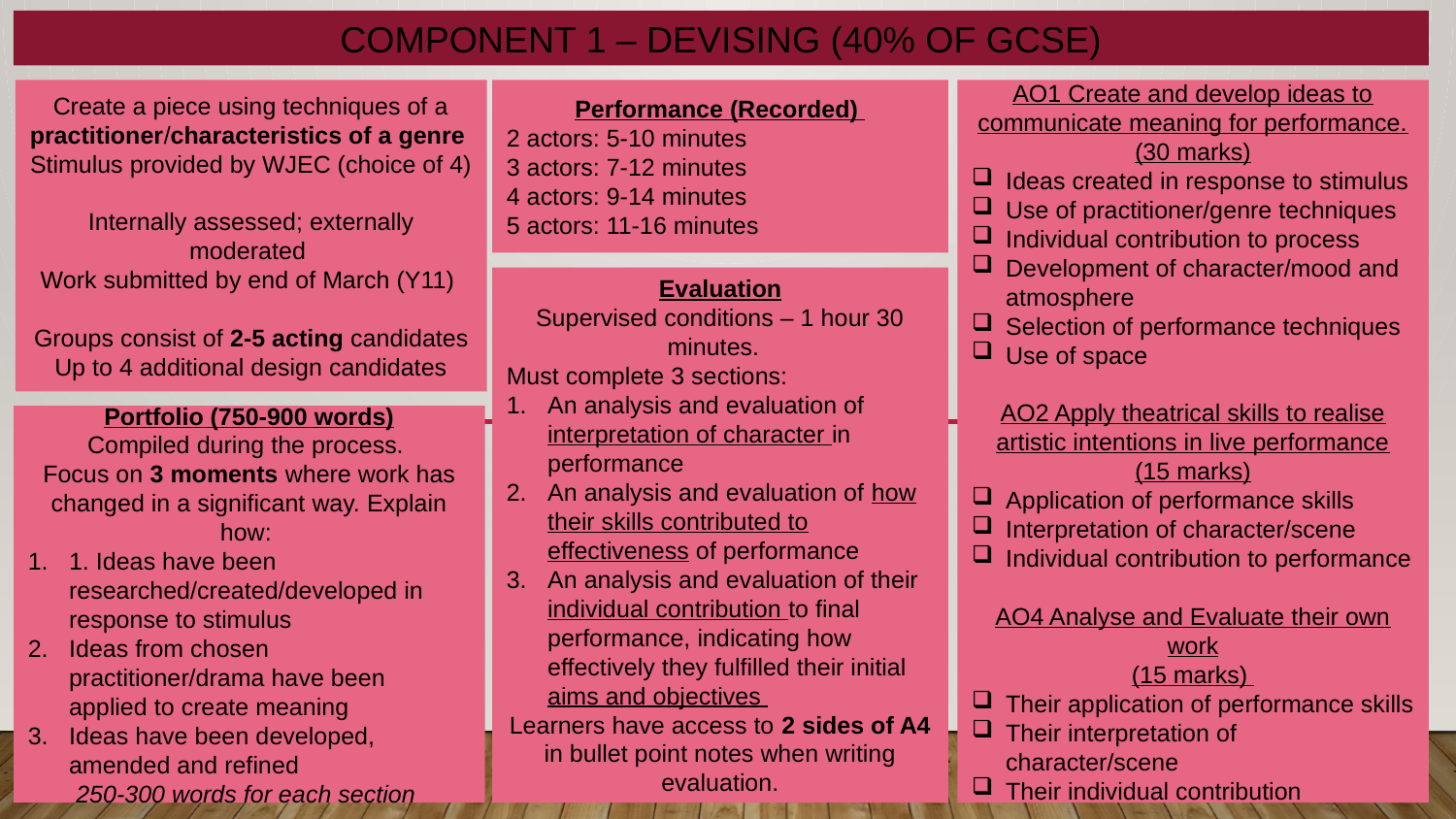

COMPONENT 1 – DEVISING (40% OF GCSE)
Performance (Recorded)
2 actors: 5-10 minutes
3 actors: 7-12 minutes
4 actors: 9-14 minutes
5 actors: 11-16 minutes
AO1 Create and develop ideas to communicate meaning for performance. (30 marks)
Ideas created in response to stimulus
Use of practitioner/genre techniques
Individual contribution to process
Development of character/mood and atmosphere
Selection of performance techniques
Use of space

AO2 Apply theatrical skills to realise artistic intentions in live performance
(15 marks)
Application of performance skills
Interpretation of character/scene
Individual contribution to performance

AO4 Analyse and Evaluate their own work
(15 marks)
Their application of performance skills
Their interpretation of character/scene
Their individual contribution
Create a piece using techniques of a practitioner/characteristics of a genre
Stimulus provided by WJEC (choice of 4)

Internally assessed; externally moderated
Work submitted by end of March (Y11)

Groups consist of 2-5 acting candidates
Up to 4 additional design candidates
Evaluation
Supervised conditions – 1 hour 30 minutes.
Must complete 3 sections:
An analysis and evaluation of interpretation of character in performance
An analysis and evaluation of how their skills contributed to effectiveness of performance
An analysis and evaluation of their individual contribution to final performance, indicating how effectively they fulfilled their initial aims and objectives
Learners have access to 2 sides of A4 in bullet point notes when writing evaluation.
Portfolio (750-900 words)
Compiled during the process.
Focus on 3 moments where work has changed in a significant way. Explain how:
1. Ideas have been researched/created/developed in response to stimulus
Ideas from chosen practitioner/drama have been applied to create meaning
Ideas have been developed, amended and refined
250-300 words for each section